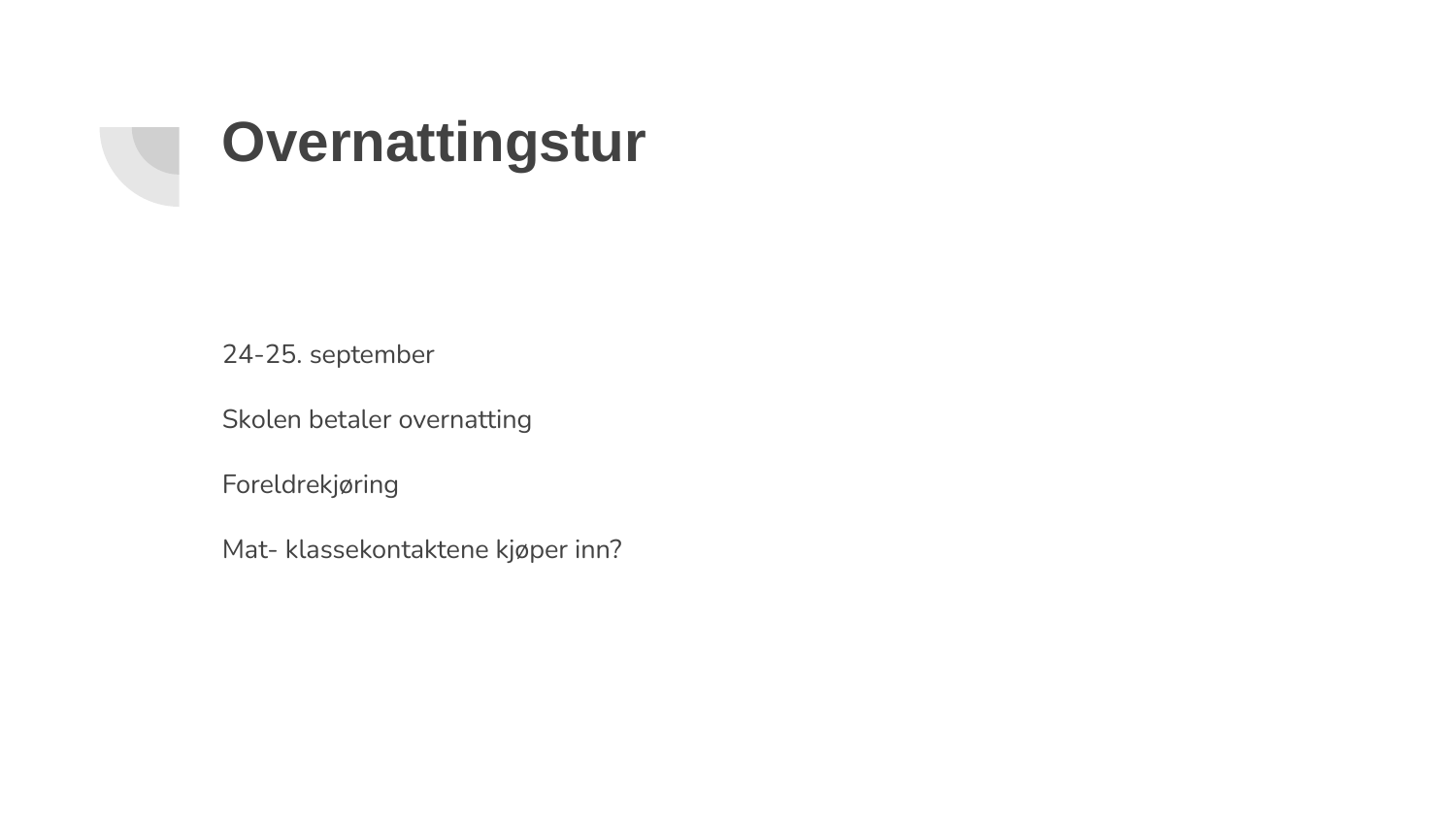

# Overnattingstur
24-25. september
Skolen betaler overnatting
Foreldrekjøring
Mat- klassekontaktene kjøper inn?